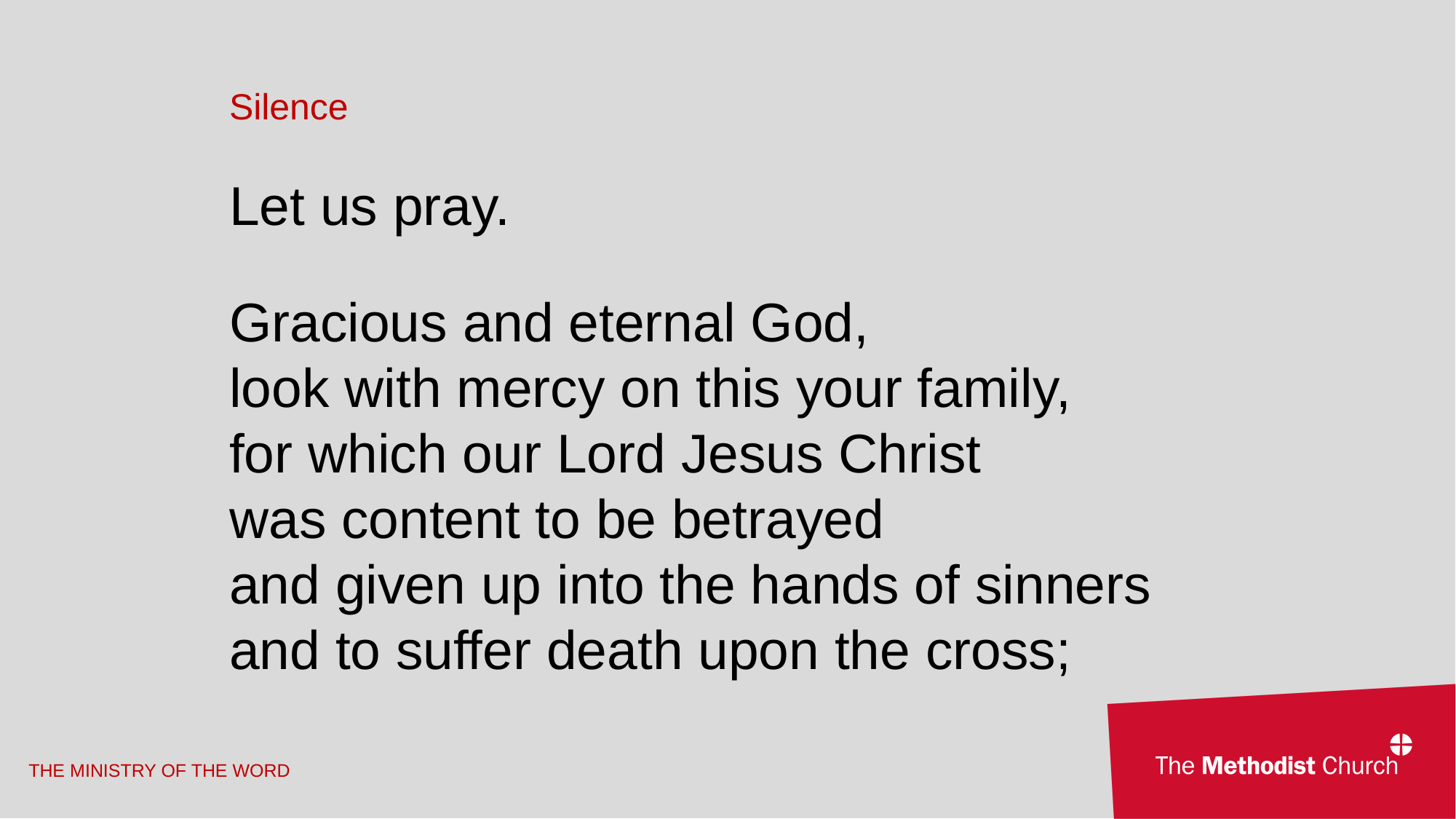

Silence

Let us pray.

Gracious and eternal God,
look with mercy on this your family,
for which our Lord Jesus Christ
was content to be betrayed
and given up into the hands of sinners
and to suffer death upon the cross;